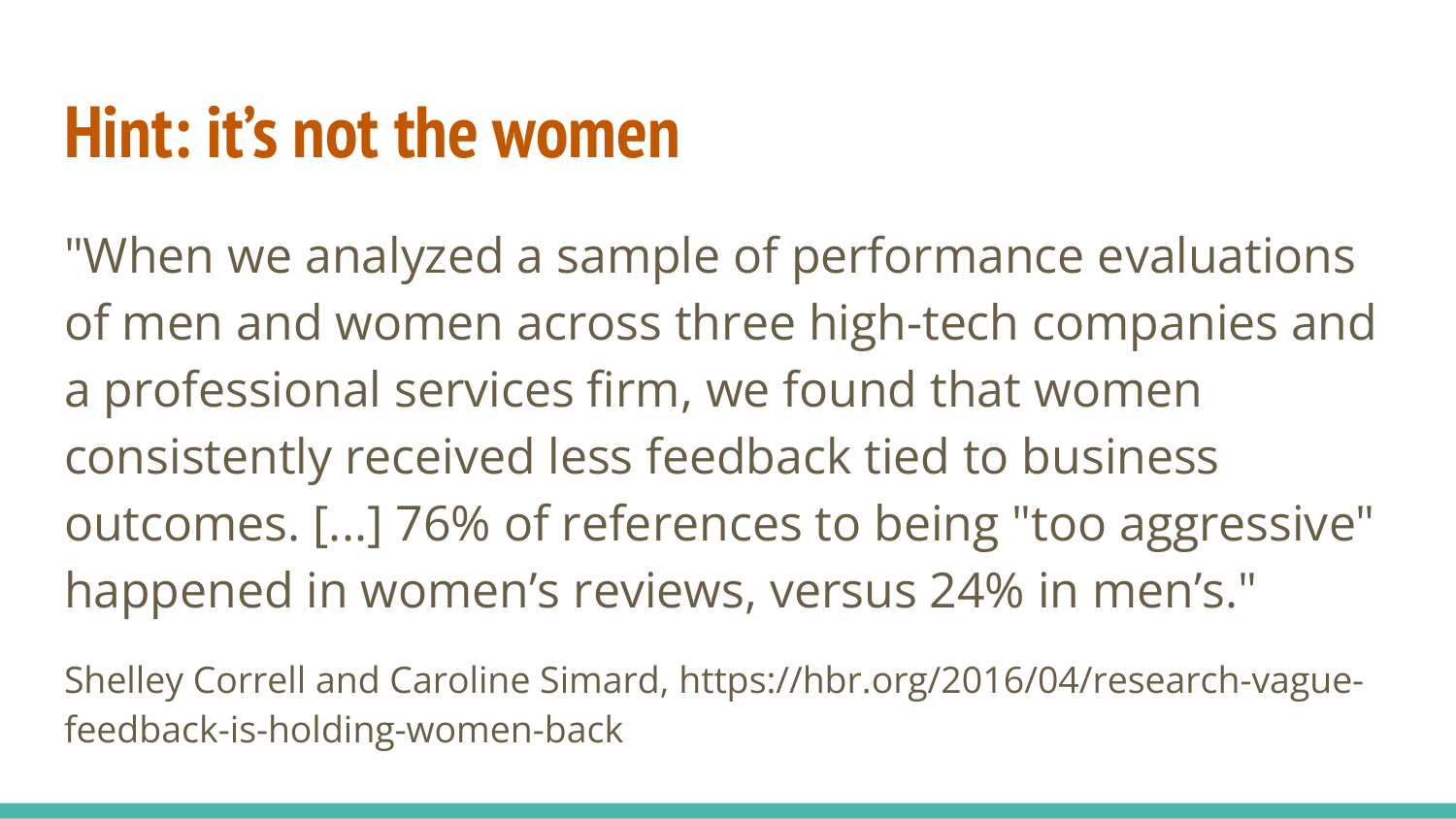

# Hint: it’s not the women
"When we analyzed a sample of performance evaluations of men and women across three high-tech companies and a professional services firm, we found that women consistently received less feedback tied to business outcomes. [...] 76% of references to being "too aggressive" happened in women’s reviews, versus 24% in men’s."
Shelley Correll and Caroline Simard, https://hbr.org/2016/04/research-vague-feedback-is-holding-women-back